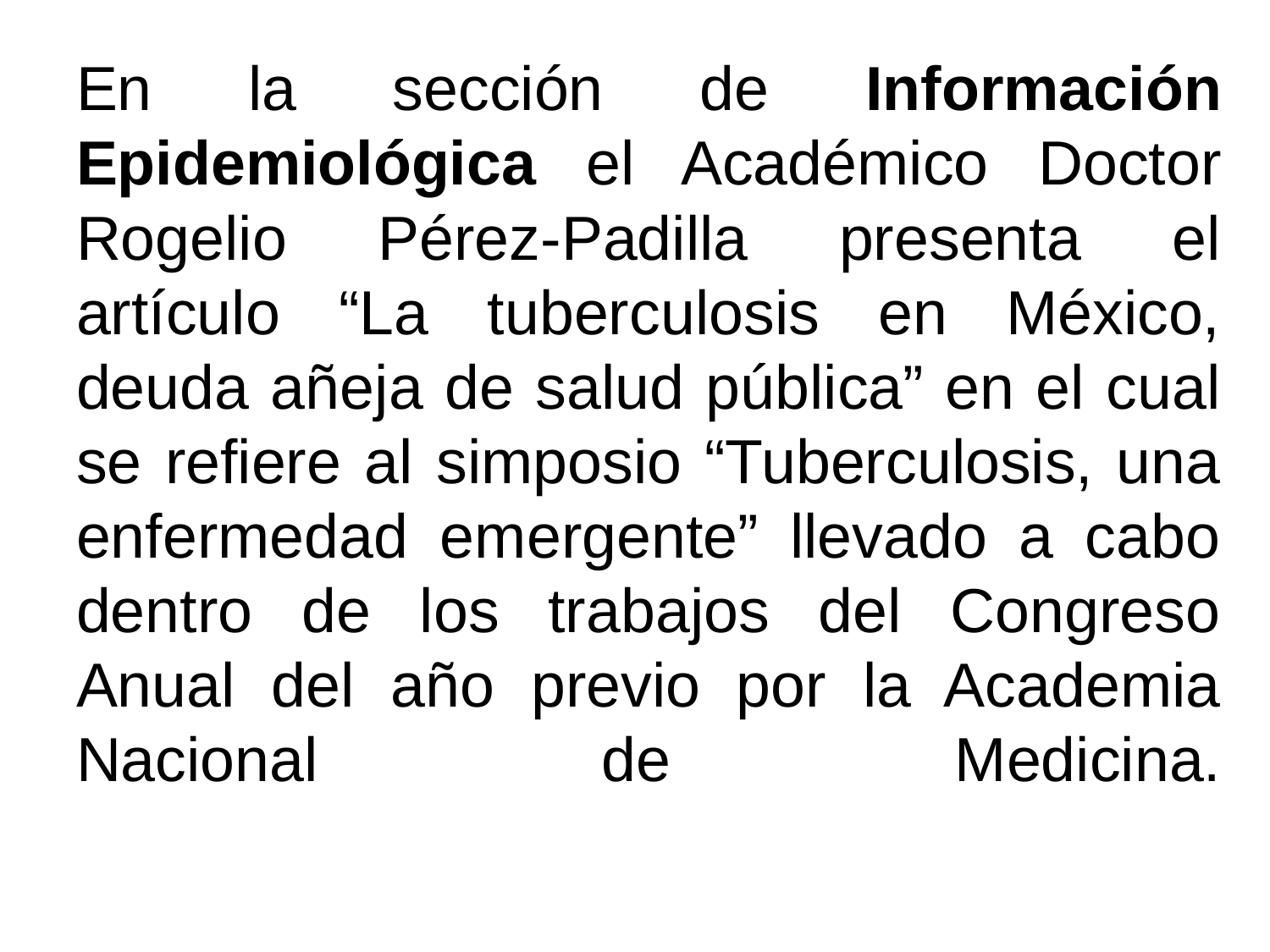

# En la sección de Información Epidemiológica el Académico Doctor Rogelio Pérez-Padilla presenta el artículo “La tuberculosis en México, deuda añeja de salud pública” en el cual se refiere al simposio “Tuberculosis, una enfermedad emergente” llevado a cabo dentro de los trabajos del Congreso Anual del año previo por la Academia Nacional de Medicina.